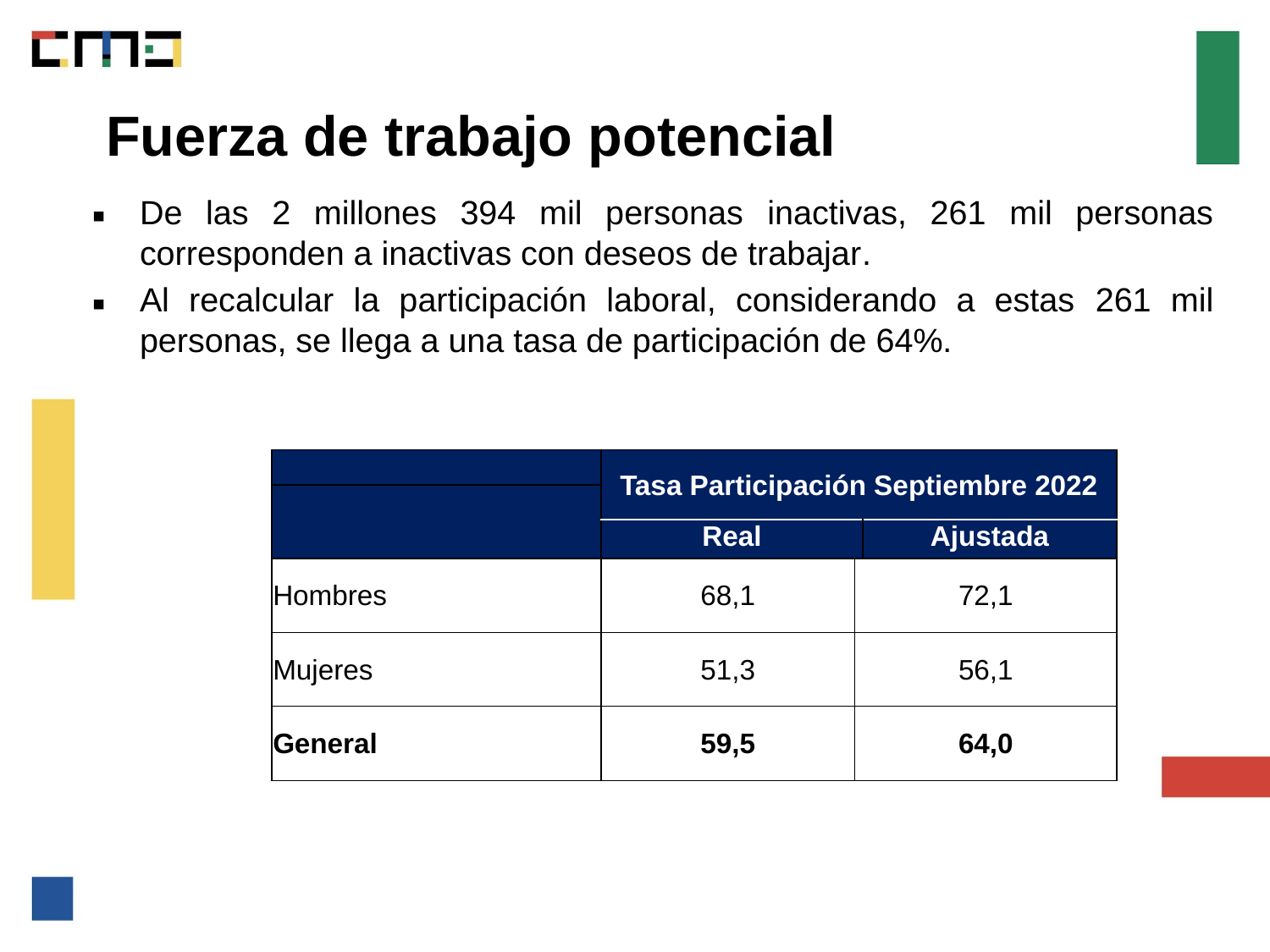

Fuerza de trabajo potencial
De las 2 millones 394 mil personas inactivas, 261 mil personas corresponden a inactivas con deseos de trabajar.
Al recalcular la participación laboral, considerando a estas 261 mil personas, se llega a una tasa de participación de 64%.

|  | Tasa Participación Septiembre 2022 |  |  |
| --- | --- | --- | --- |
|  |  |  |  |
|  | Real |  | Ajustada |
| Hombres | 68,1 | 72,1 |  |
| Mujeres | 51,3 | 56,1 |  |
| General | 59,5 | 64,0 |  |